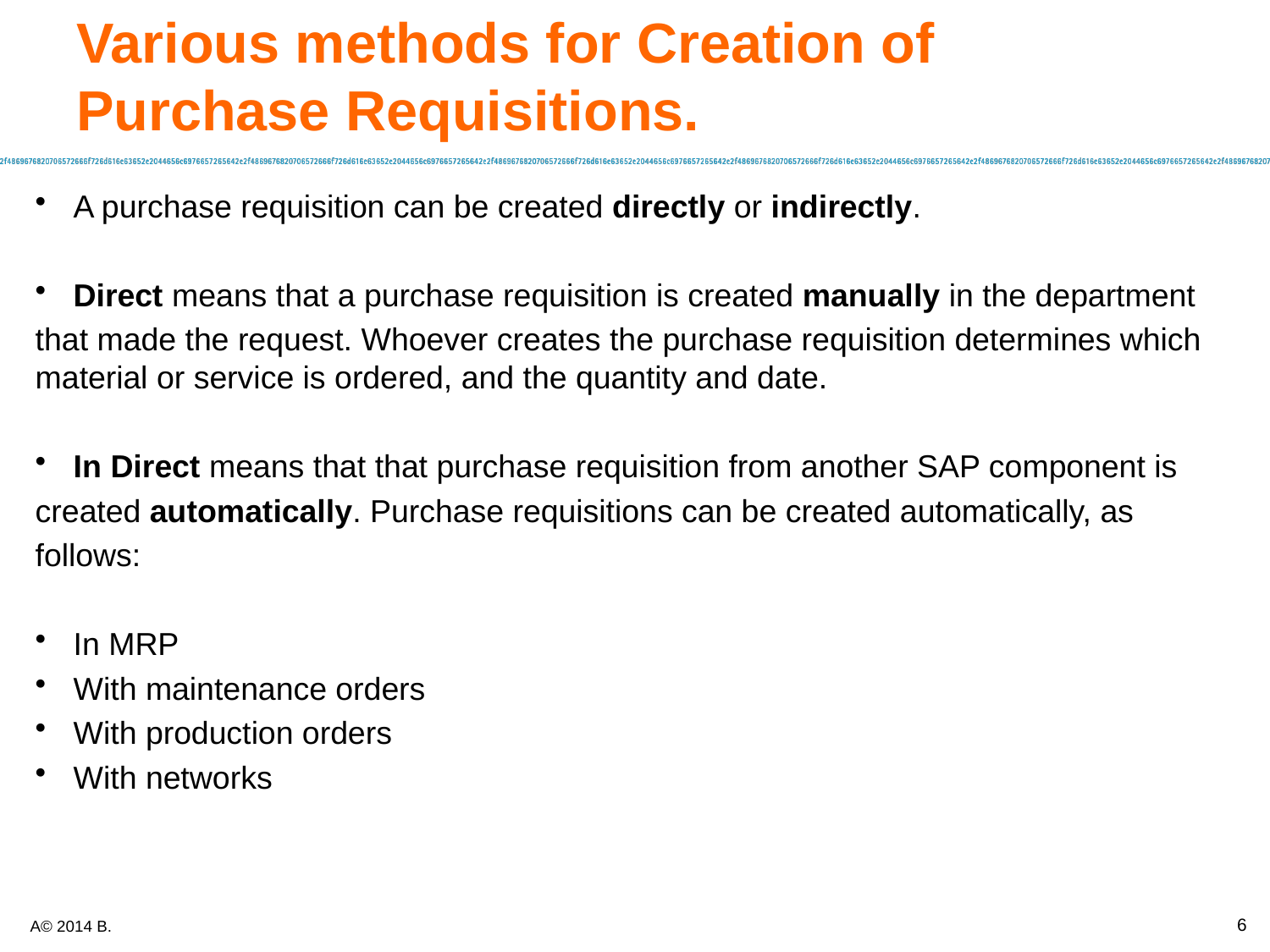

# Various methods for Creation of Purchase Requisitions.
A purchase requisition can be created directly or indirectly.

Direct means that a purchase requisition is created manually in the department
that made the request. Whoever creates the purchase requisition determines which material or service is ordered, and the quantity and date.

In Direct means that that purchase requisition from another SAP component is
created automatically. Purchase requisitions can be created automatically, as
follows:

In MRP
With maintenance orders
With production orders
With networks

6